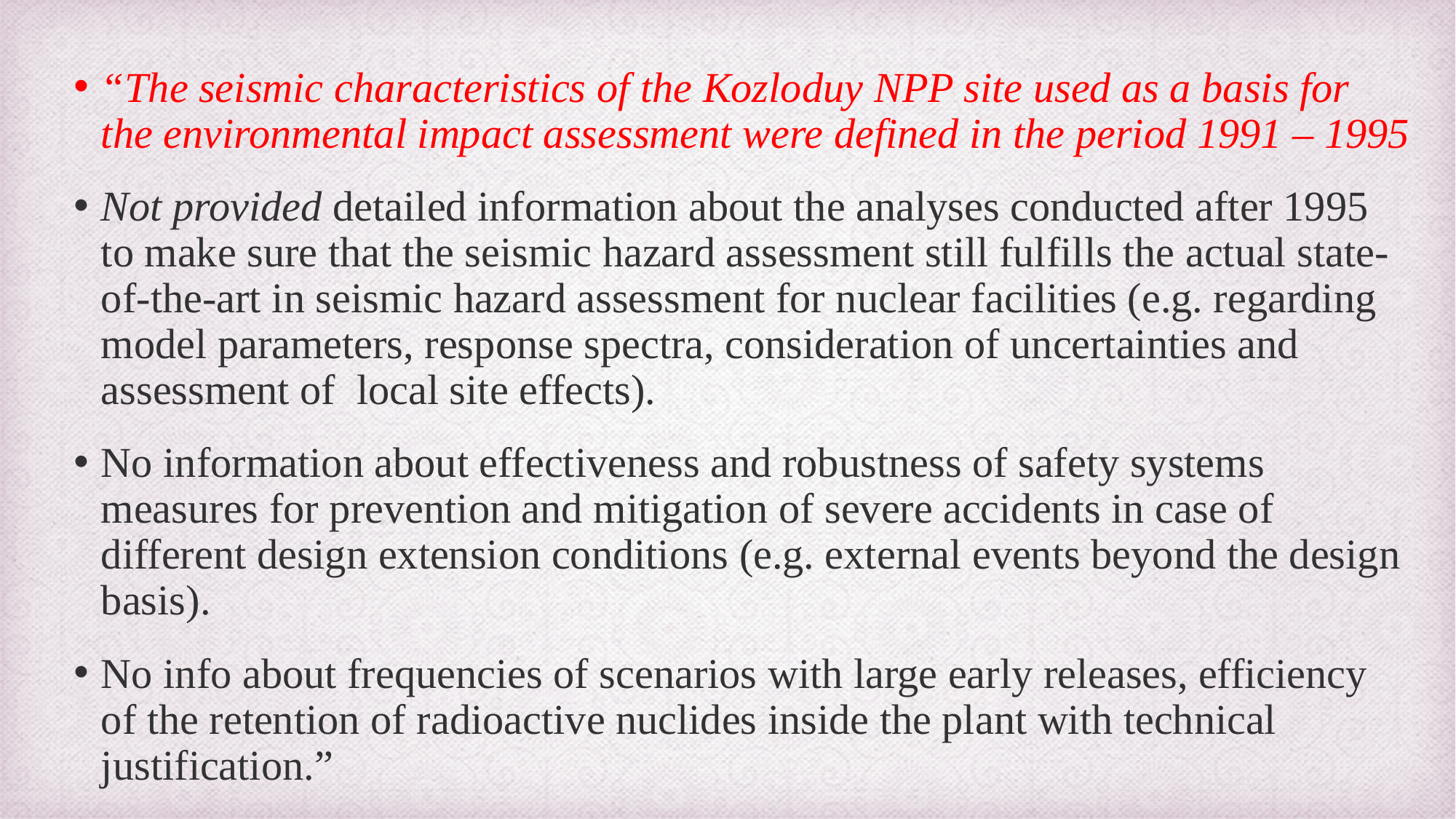

“The seismic characteristics of the Kozloduy NPP site used as a basis for the environmental impact assessment were defined in the period 1991 – 1995
Not provided detailed information about the analyses conducted after 1995 to make sure that the seismic hazard assessment still fulfills the actual state-of-the-art in seismic hazard assessment for nuclear facilities (e.g. regarding model parameters, response spectra, consideration of uncertainties and assessment of  local site effects).
No information about effectiveness and robustness of safety systems measures for prevention and mitigation of severe accidents in case of different design extension conditions (e.g. external events beyond the design basis).
No info about frequencies of scenarios with large early releases, efficiency of the retention of radioactive nuclides inside the plant with technical justification.”